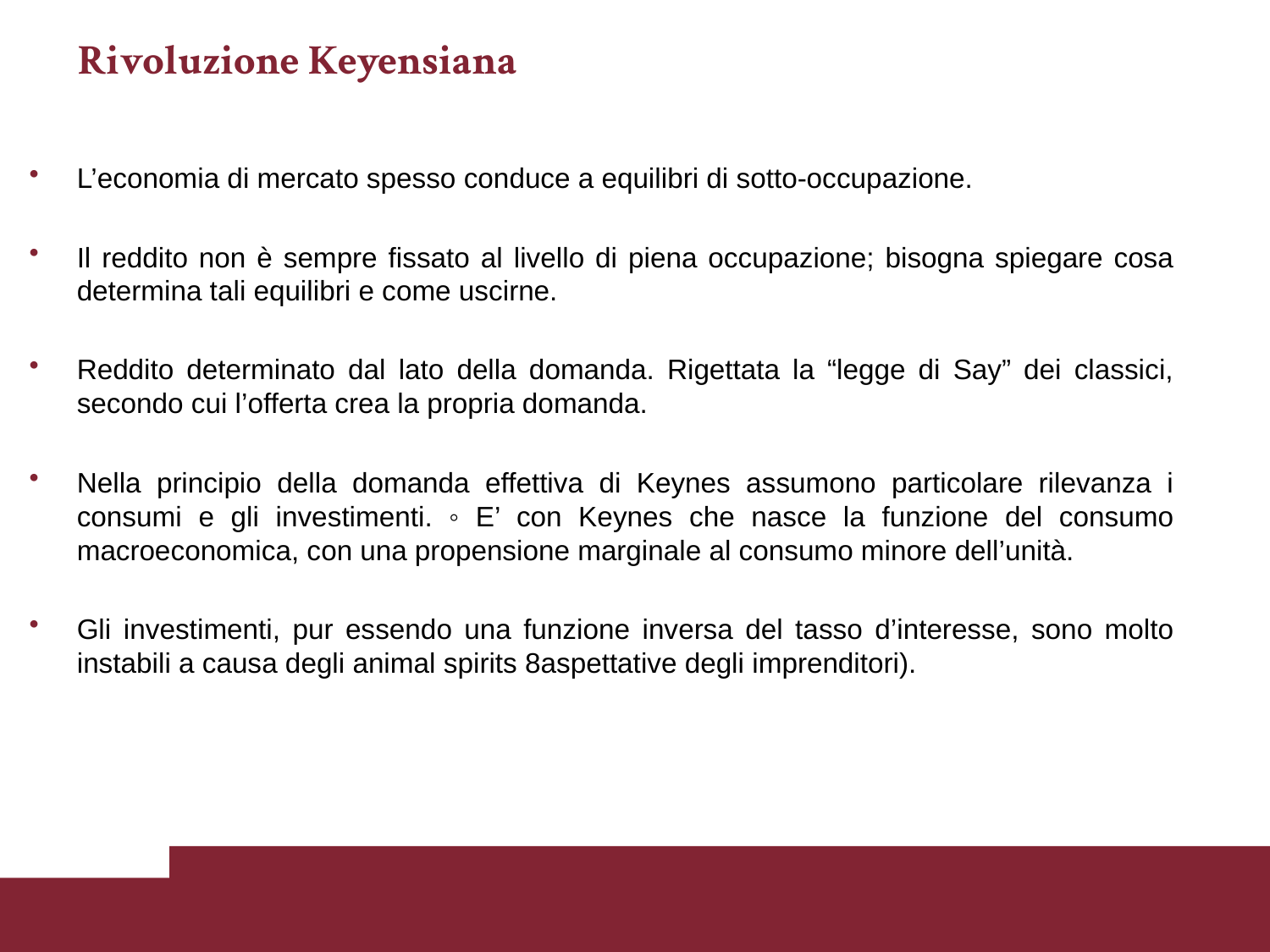

# Rivoluzione Keyensiana

L’economia di mercato spesso conduce a equilibri di sotto-occupazione.

Il reddito non è sempre fissato al livello di piena occupazione; bisogna spiegare cosa determina tali equilibri e come uscirne.

Reddito determinato dal lato della domanda. Rigettata la “legge di Say” dei classici, secondo cui l’offerta crea la propria domanda.

Nella principio della domanda effettiva di Keynes assumono particolare rilevanza i consumi e gli investimenti. ◦ E’ con Keynes che nasce la funzione del consumo macroeconomica, con una propensione marginale al consumo minore dell’unità.

Gli investimenti, pur essendo una funzione inversa del tasso d’interesse, sono molto instabili a causa degli animal spirits 8aspettative degli imprenditori).